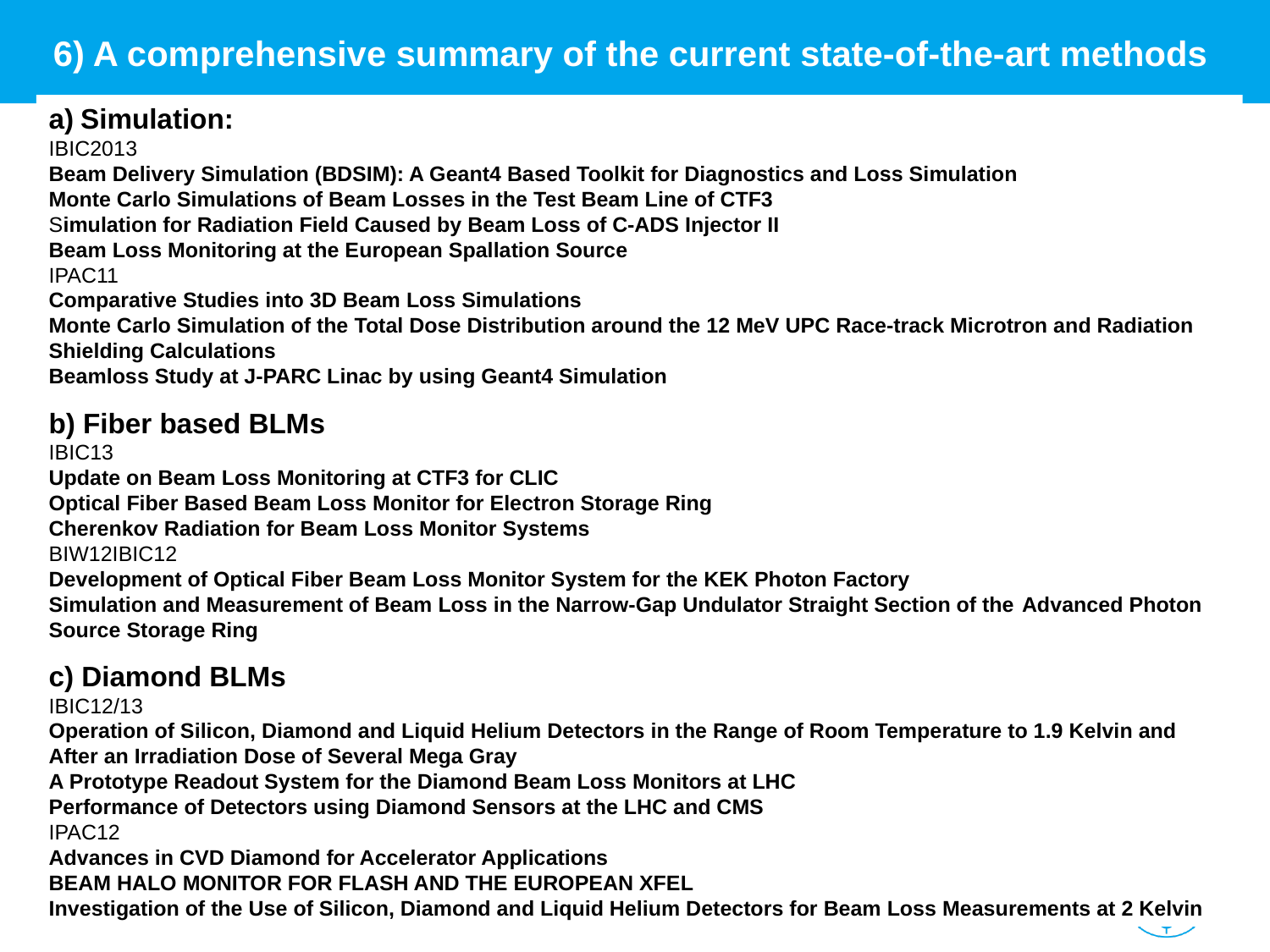

# 6) A comprehensive summary of the current state-of-the-art methods
Simulation:
IBIC2013
Beam Delivery Simulation (BDSIM): A Geant4 Based Toolkit for Diagnostics and Loss Simulation
Monte Carlo Simulations of Beam Losses in the Test Beam Line of CTF3
Simulation for Radiation Field Caused by Beam Loss of C-ADS Injector II
Beam Loss Monitoring at the European Spallation Source
IPAC11
Comparative Studies into 3D Beam Loss Simulations
Monte Carlo Simulation of the Total Dose Distribution around the 12 MeV UPC Race-track Microtron and Radiation Shielding Calculations
Beamloss Study at J-PARC Linac by using Geant4 Simulation

b) Fiber based BLMs
IBIC13
Update on Beam Loss Monitoring at CTF3 for CLIC
Optical Fiber Based Beam Loss Monitor for Electron Storage Ring
Cherenkov Radiation for Beam Loss Monitor Systems
BIW12IBIC12
Development of Optical Fiber Beam Loss Monitor System for the KEK Photon Factory
Simulation and Measurement of Beam Loss in the Narrow-Gap Undulator Straight Section of the Advanced Photon Source Storage Ring

c) Diamond BLMs
IBIC12/13
Operation of Silicon, Diamond and Liquid Helium Detectors in the Range of Room Temperature to 1.9 Kelvin and After an Irradiation Dose of Several Mega Gray
A Prototype Readout System for the Diamond Beam Loss Monitors at LHC
Performance of Detectors using Diamond Sensors at the LHC and CMS
IPAC12
Advances in CVD Diamond for Accelerator Applications
BEAM HALO MONITOR FOR FLASH AND THE EUROPEAN XFEL
Investigation of the Use of Silicon, Diamond and Liquid Helium Detectors for Beam Loss Measurements at 2 Kelvin